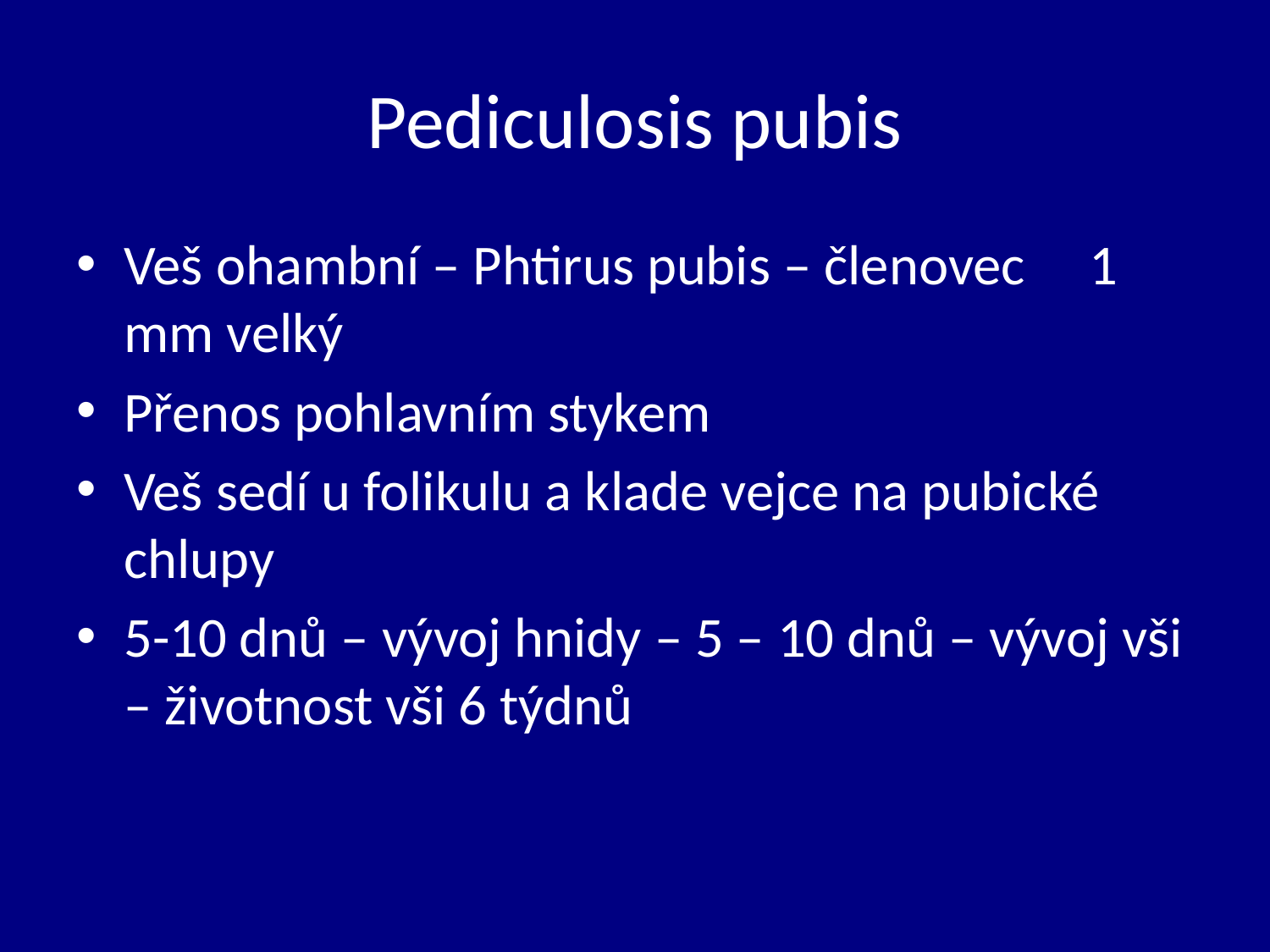

# Pediculosis pubis
Veš ohambní – Phtirus pubis – členovec     1 mm velký
Přenos pohlavním stykem
Veš sedí u folikulu a klade vejce na pubické chlupy
5-10 dnů – vývoj hnidy – 5 – 10 dnů – vývoj vši – životnost vši 6 týdnů